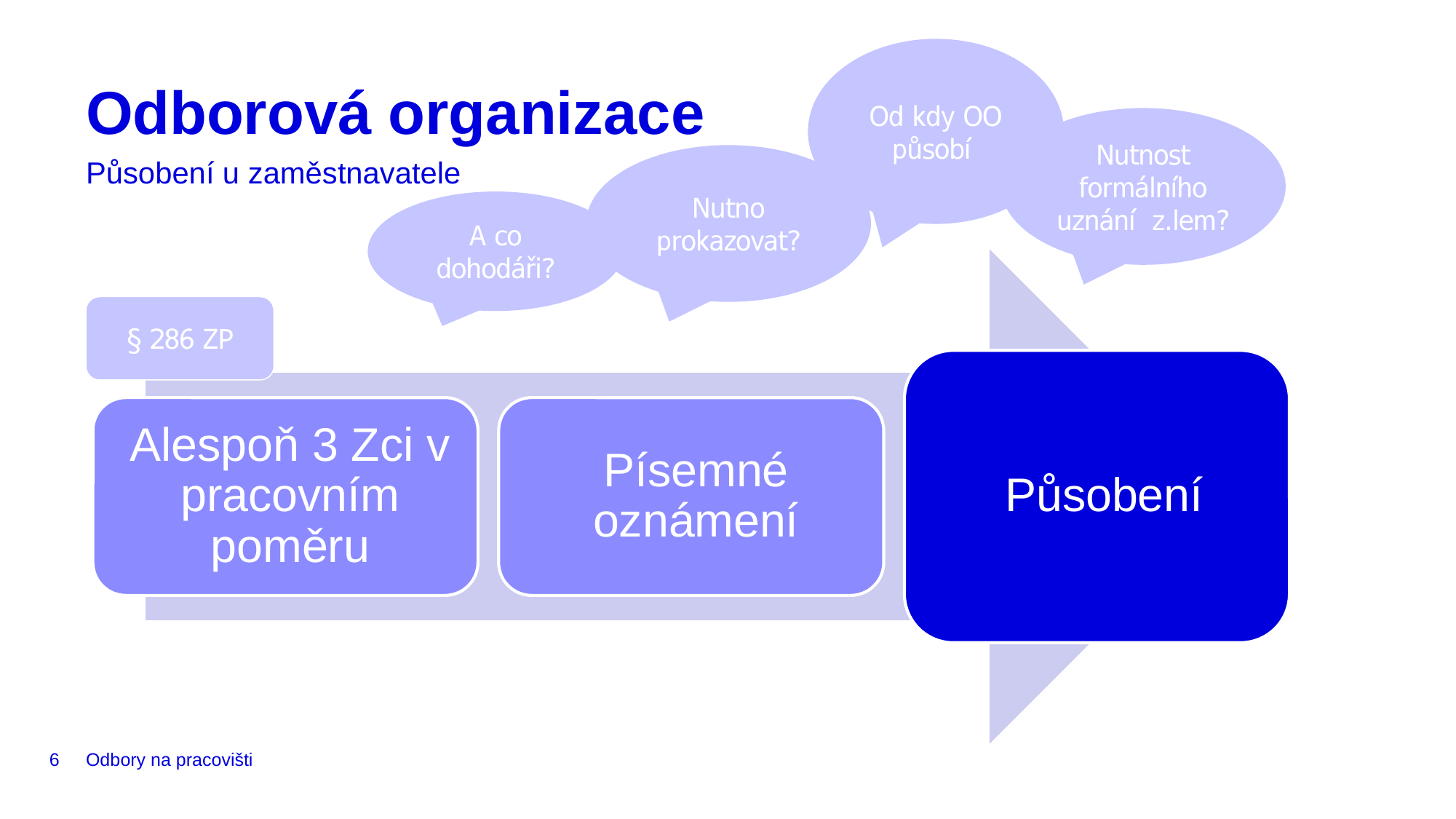

Od kdy OO působí
# Odborová organizace
Nutnost formálního uznání  z.lem?
Nutno prokazovat?
Působení u zaměstnavatele
A co dohodáři?
Alespoň 3 Zci v pracovním poměru
Písemné oznámení
Působení
§ 286 ZP
6
Odbory na pracovišti